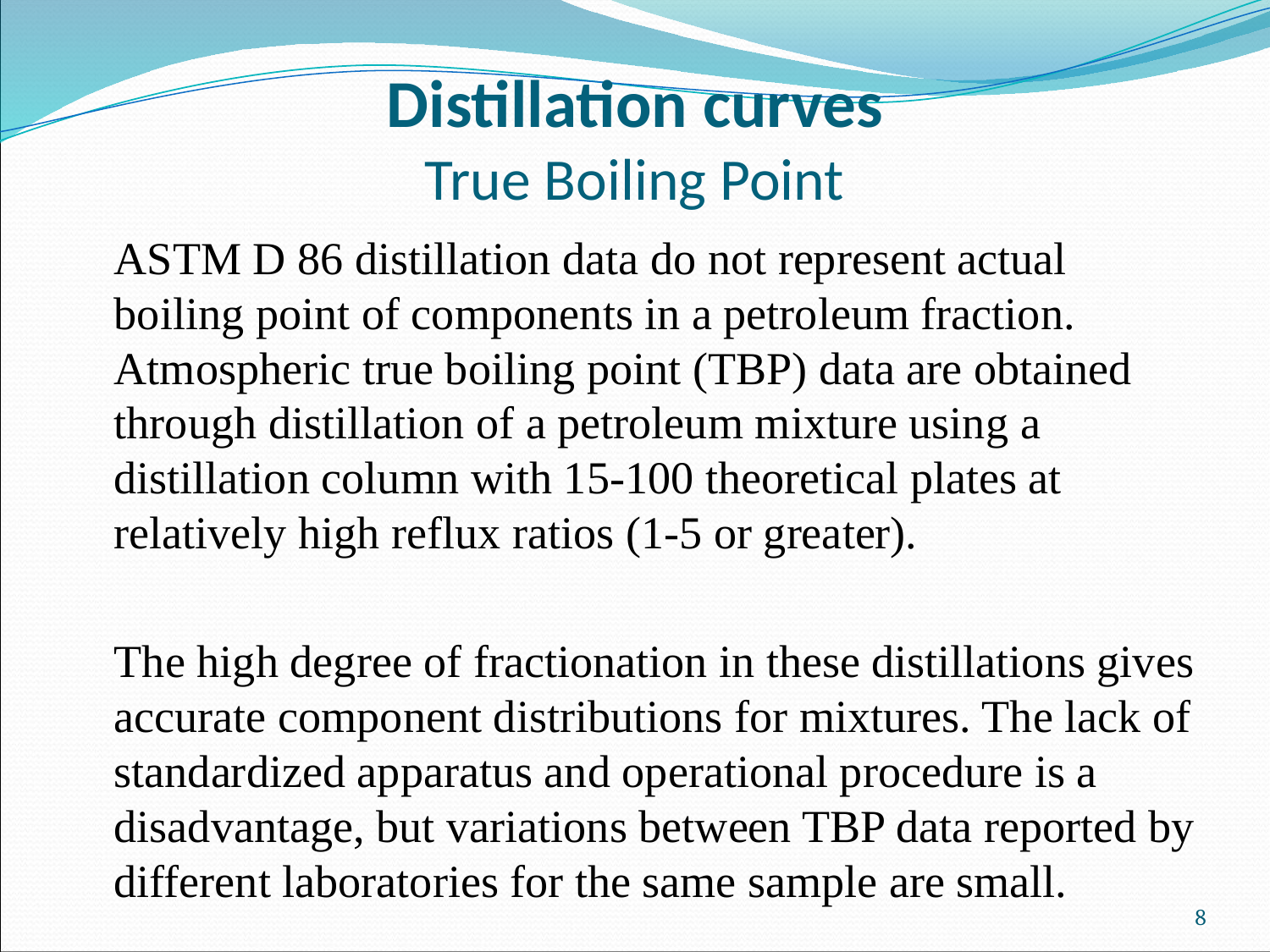

# Distillation curves True Boiling Point
ASTM D 86 distillation data do not represent actual boiling point of components in a petroleum fraction. Atmospheric true boiling point (TBP) data are obtained through distillation of a petroleum mixture using a distillation column with 15-100 theoretical plates at relatively high reflux ratios (1-5 or greater).

The high degree of fractionation in these distillations gives accurate component distributions for mixtures. The lack of standardized apparatus and operational procedure is a disadvantage, but variations between TBP data reported by different laboratories for the same sample are small.
8